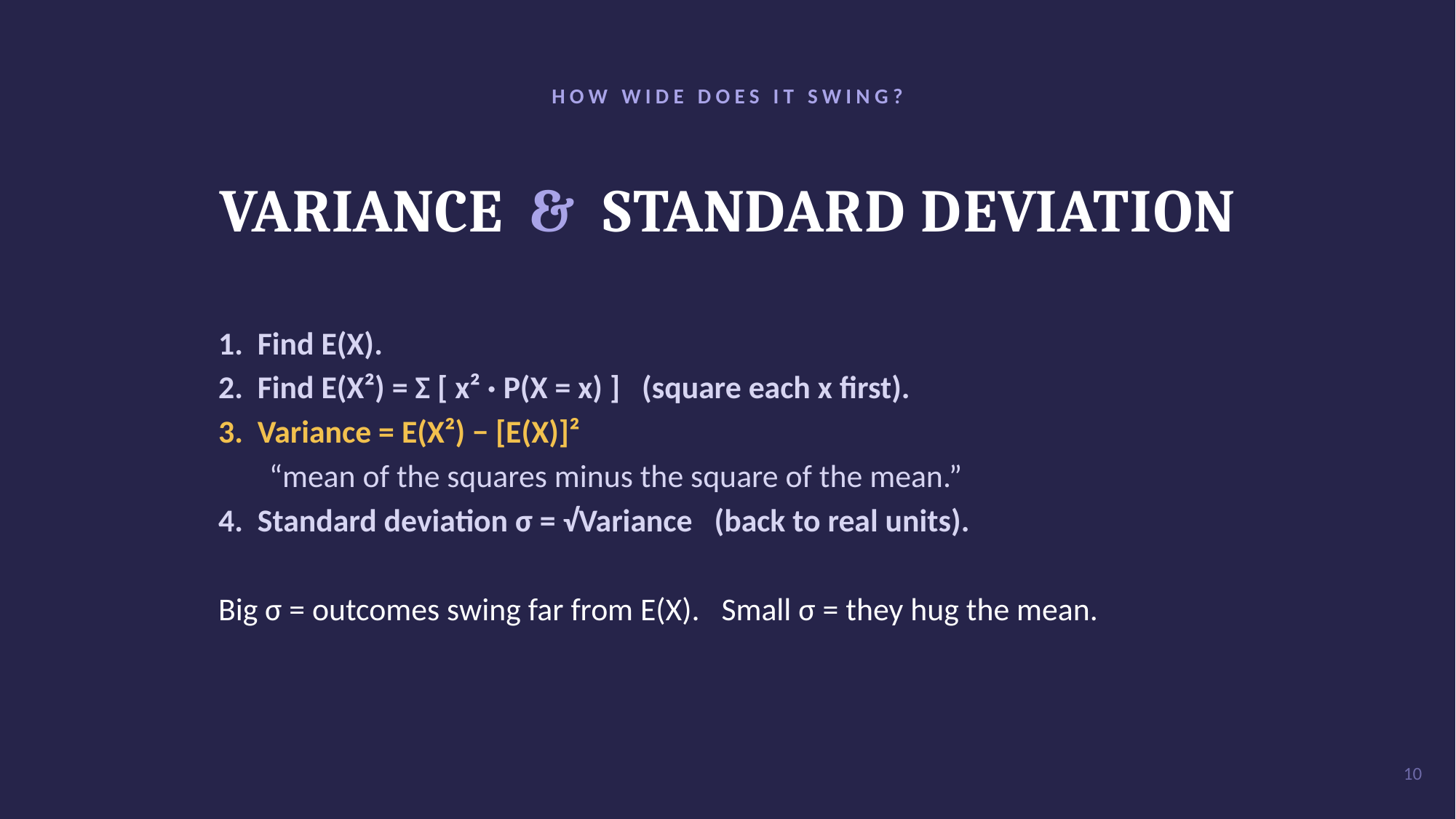

HOW WIDE DOES IT SWING?
VARIANCE  &  STANDARD DEVIATION
1.  Find E(X).
2.  Find E(X²) = Σ [ x² · P(X = x) ]   (square each x first).
3.  Variance = E(X²) − [E(X)]²
       “mean of the squares minus the square of the mean.”
4.  Standard deviation σ = √Variance   (back to real units).

Big σ = outcomes swing far from E(X).   Small σ = they hug the mean.
10